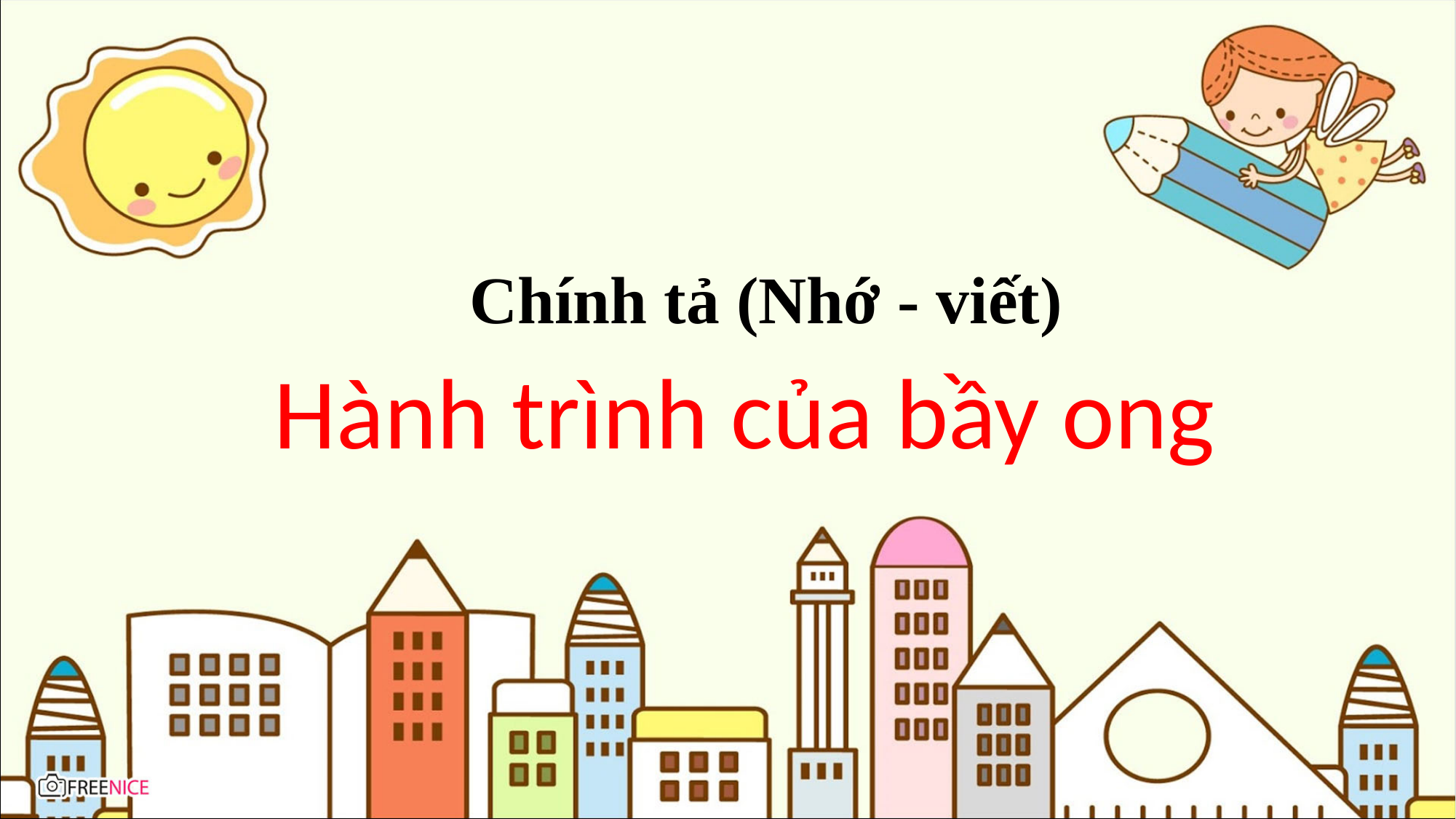

Chính tả (Nhớ - viết)
Hành trình của bầy ong